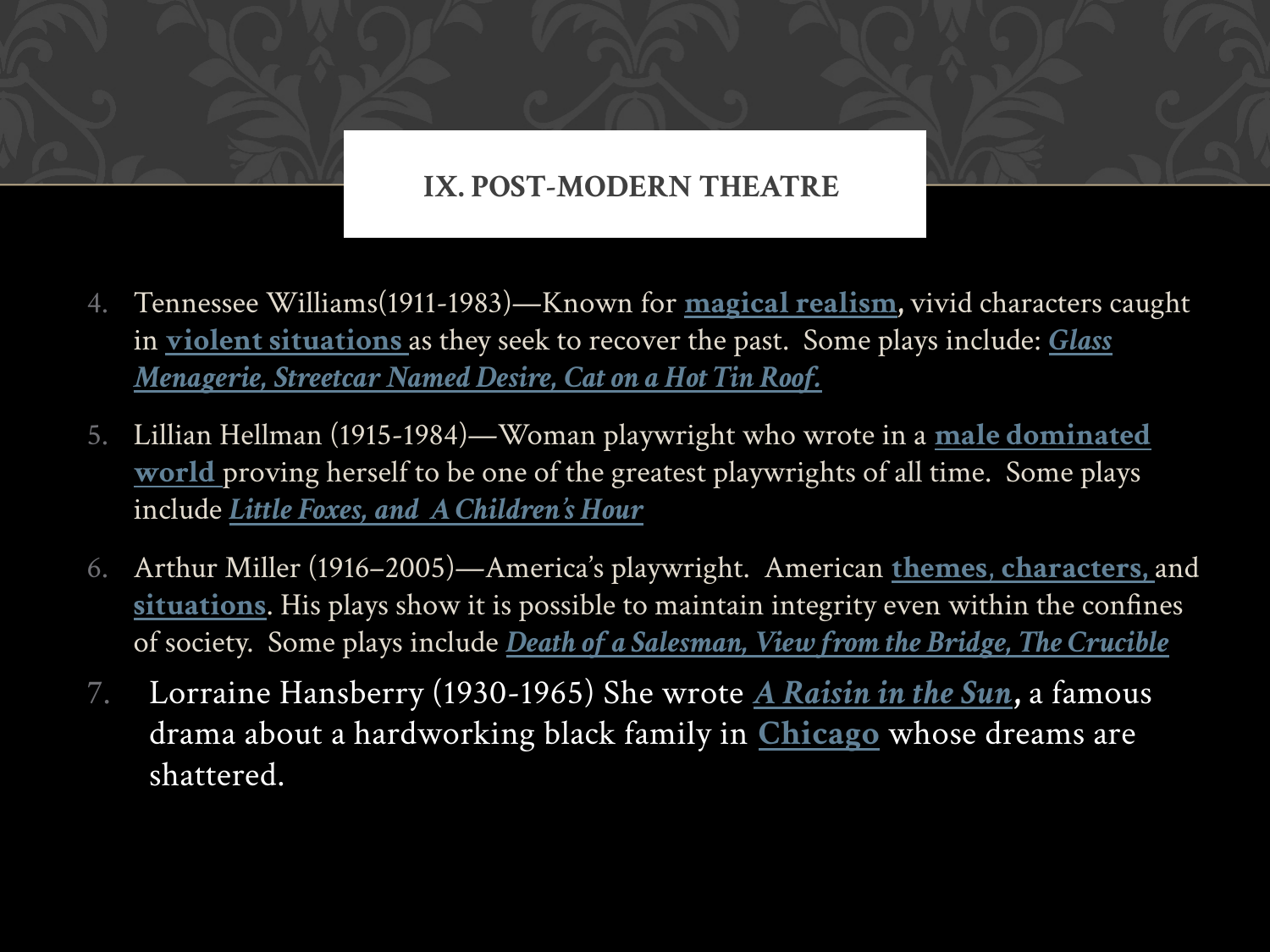

# ix. Post-Modern Theatre
Tennessee Williams(1911-1983)—Known for magical realism, vivid characters caught in violent situations as they seek to recover the past.  Some plays include: Glass Menagerie, Streetcar Named Desire, Cat on a Hot Tin Roof.
Lillian Hellman (1915-1984)—Woman playwright who wrote in a male dominated world proving herself to be one of the greatest playwrights of all time.  Some plays include Little Foxes, and  A Children’s Hour
Arthur Miller (1916–2005)—America’s playwright.  American themes, characters, and situations. His plays show it is possible to maintain integrity even within the confines of society.  Some plays include Death of a Salesman, View from the Bridge, The Crucible
Lorraine Hansberry (1930-1965) She wrote A Raisin in the Sun, a famous drama about a hardworking black family in Chicago whose dreams are shattered.